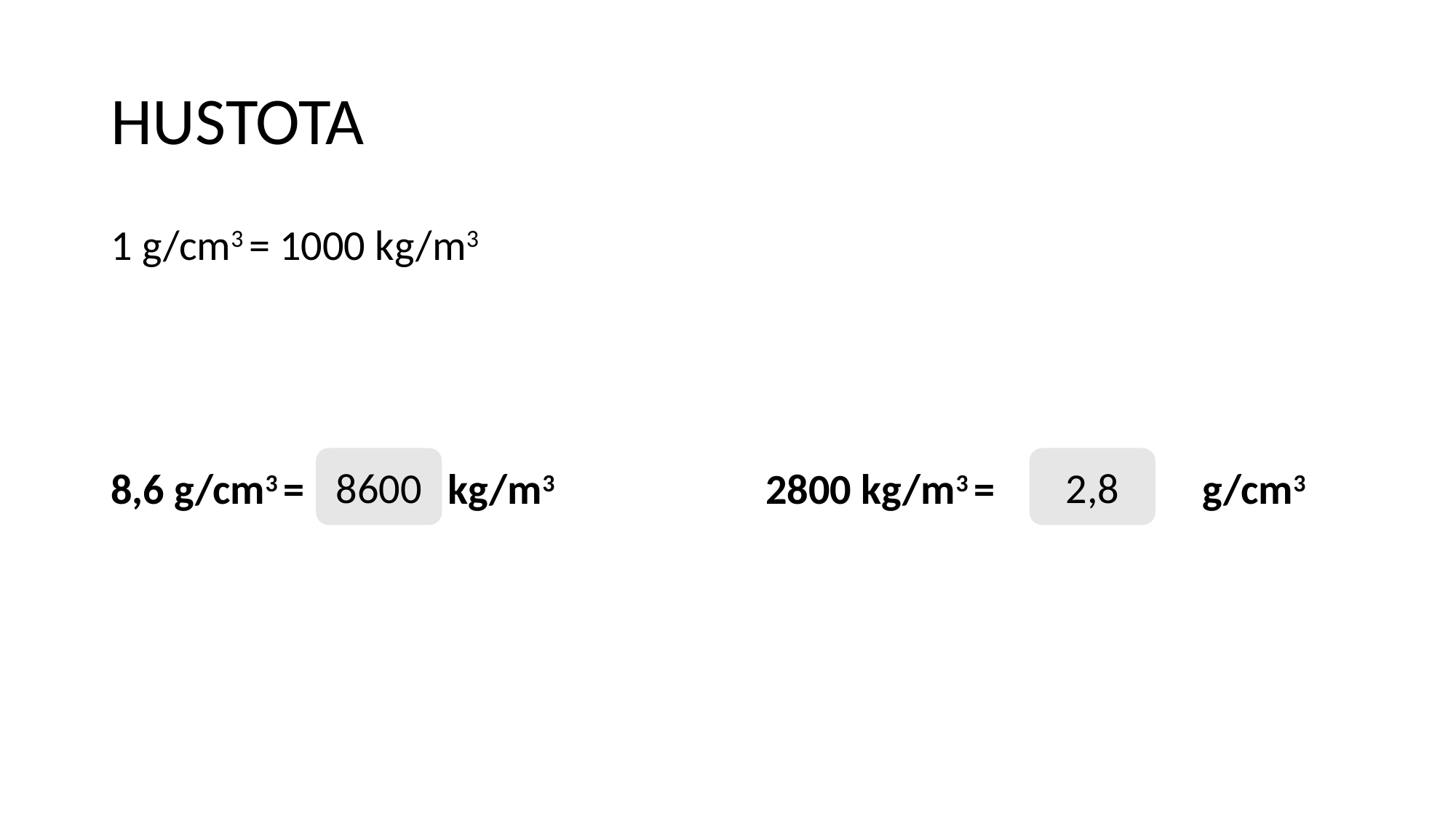

# HUSTOTA
1 g/cm3 = 1000 kg/m3

8,6 g/cm3 =		 kg/m3 		2800 kg/m3 =             	g/cm3
8600
2,8